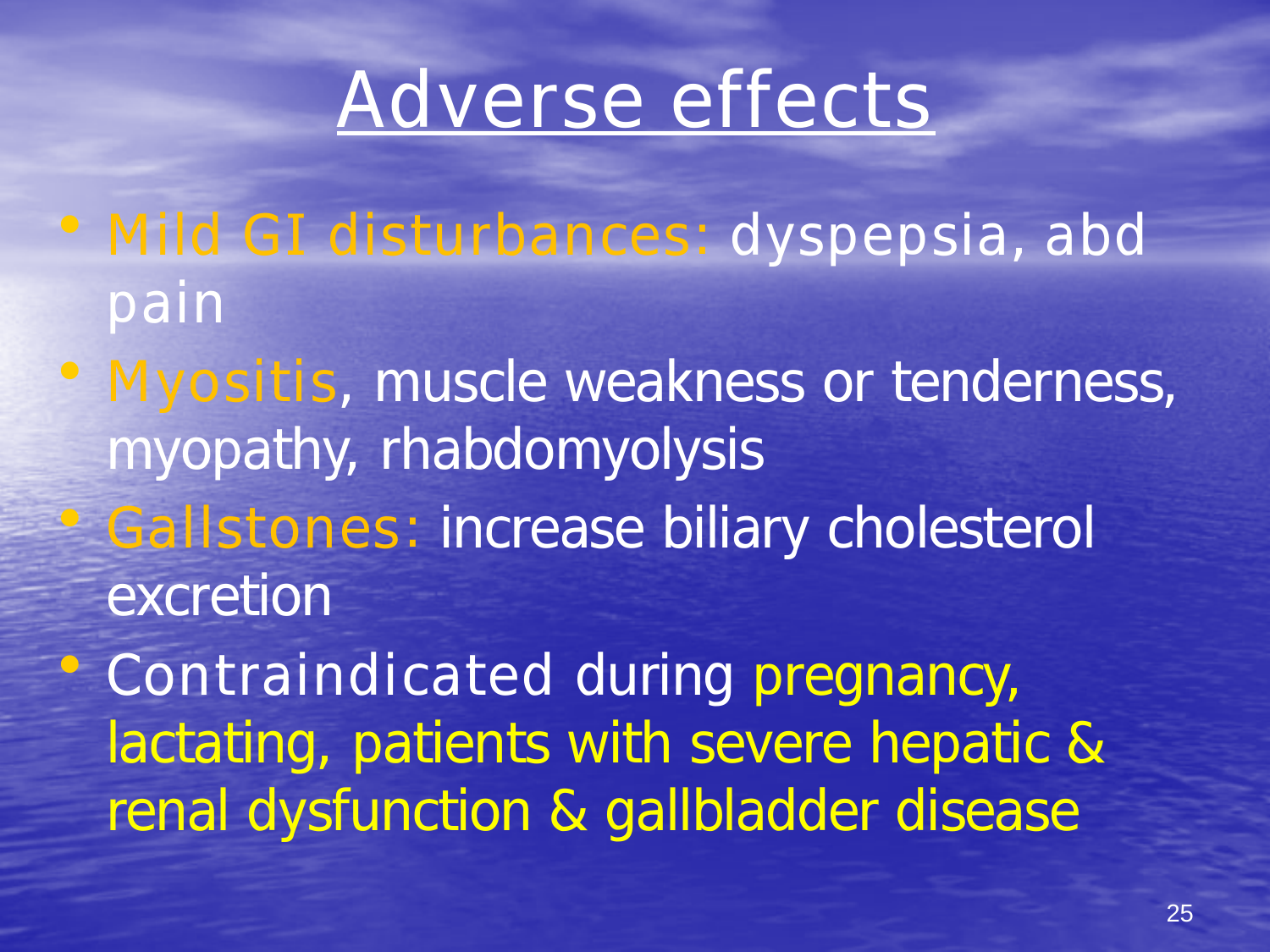

# Adverse effects
Mild GI disturbances: dyspepsia, abd pain
Myositis, muscle weakness or tenderness, myopathy, rhabdomyolysis
Gallstones: increase biliary cholesterol excretion
Contraindicated during pregnancy, lactating, patients with severe hepatic & renal dysfunction & gallbladder disease
25